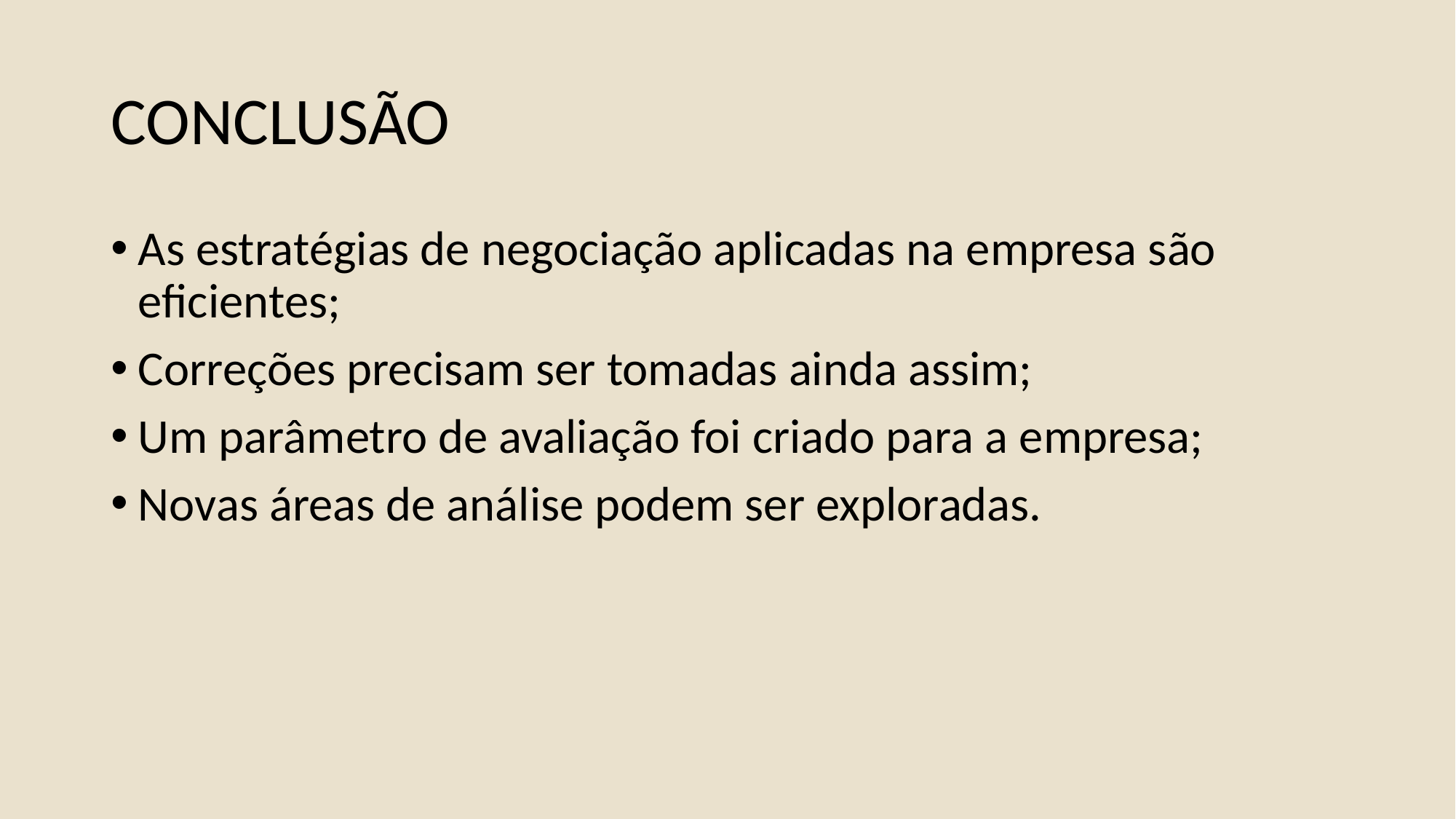

# CONCLUSÃO
As estratégias de negociação aplicadas na empresa são eficientes;
Correções precisam ser tomadas ainda assim;
Um parâmetro de avaliação foi criado para a empresa;
Novas áreas de análise podem ser exploradas.